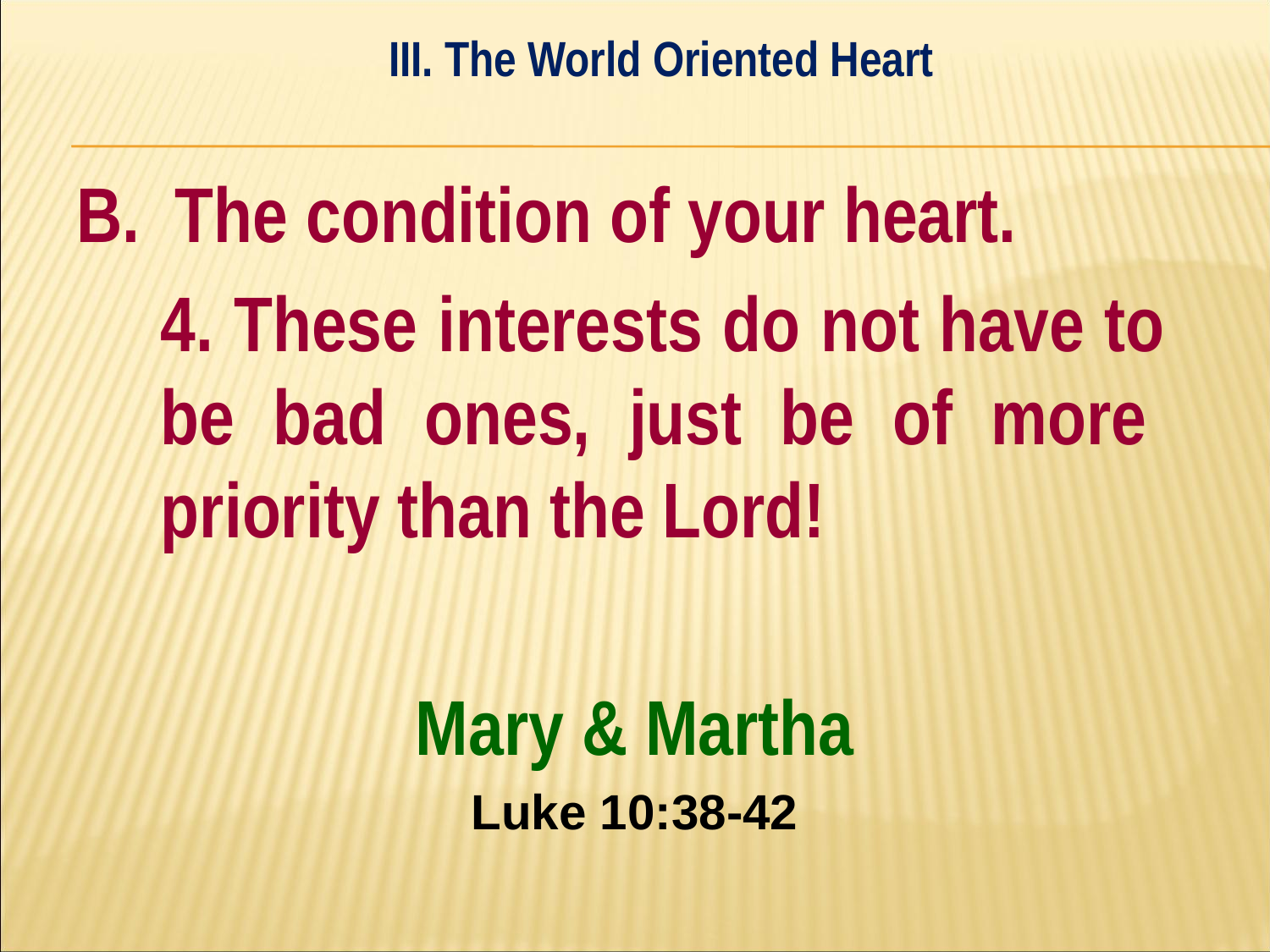

III. The World Oriented Heart
#
B.  The condition of your heart.
	4. These interests do not have to 	be bad ones, just be of more 	priority than the Lord!

Mary & Martha
Luke 10:38-42